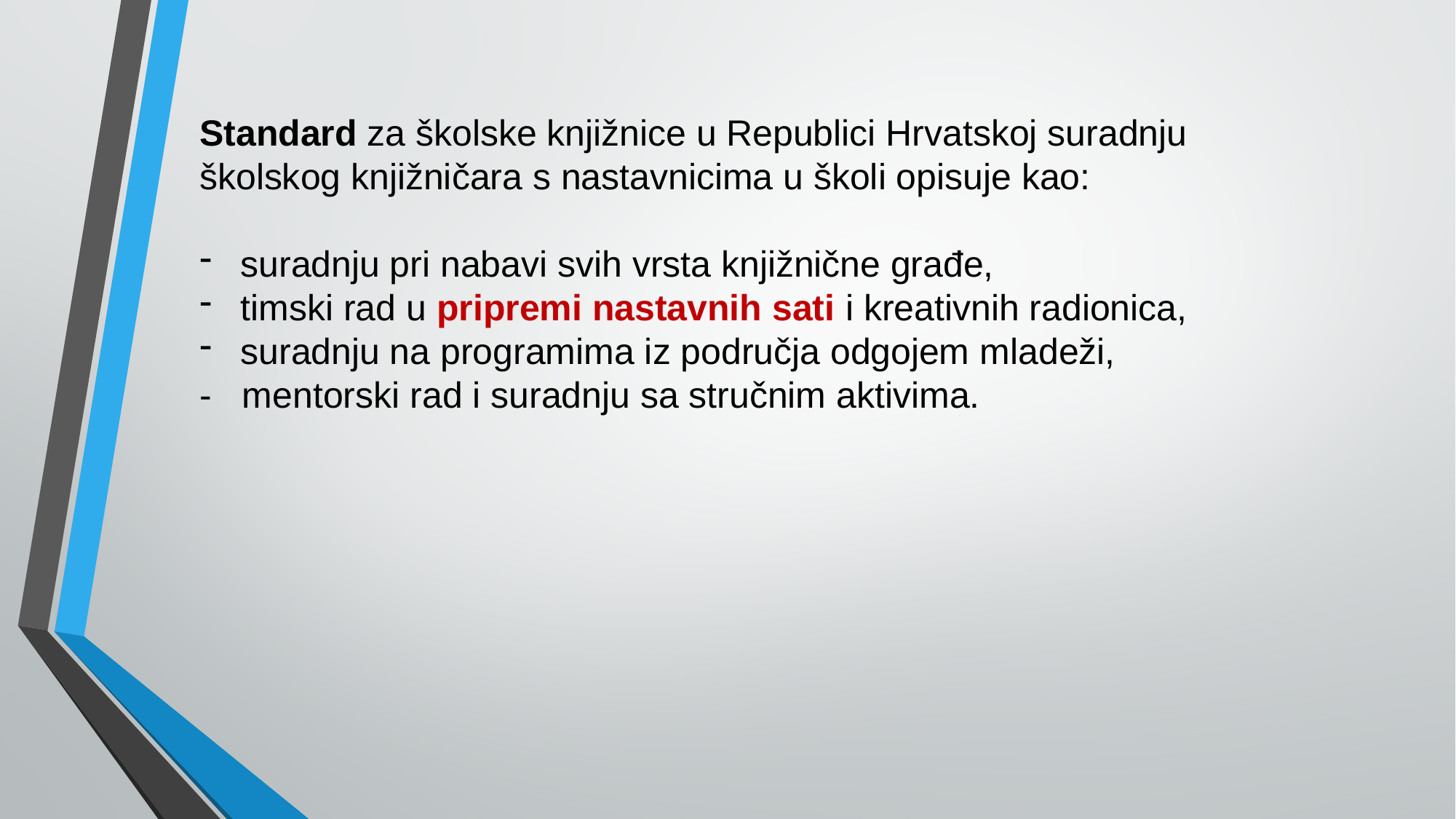

Standard za školske knjižnice u Republici Hrvatskoj suradnju školskog knjižničara s nastavnicima u školi opisuje kao:

suradnju pri nabavi svih vrsta knjižnične građe,
timski rad u pripremi nastavnih sati i kreativnih radionica,
suradnju na programima iz područja odgojem mladeži,
-   mentorski rad i suradnju sa stručnim aktivima.